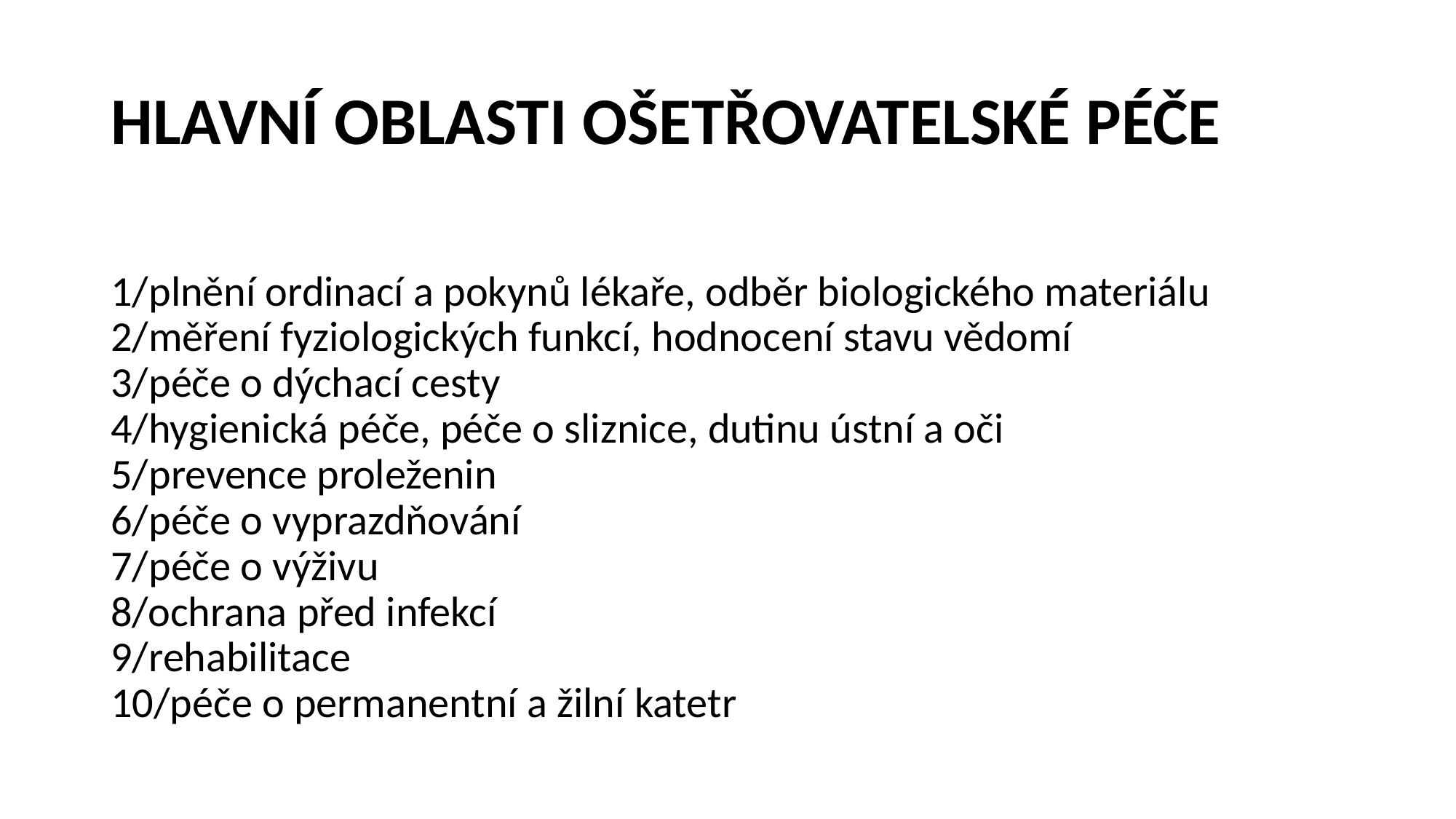

# HLAVNÍ OBLASTI OŠETŘOVATELSKÉ PÉČE
1/plnění ordinací a pokynů lékaře, odběr biologického materiálu
2/měření fyziologických funkcí, hodnocení stavu vědomí
3/péče o dýchací cesty
4/hygienická péče, péče o sliznice, dutinu ústní a oči
5/prevence proleženin
6/péče o vyprazdňování
7/péče o výživu
8/ochrana před infekcí
9/rehabilitace
10/péče o permanentní a žilní katetr